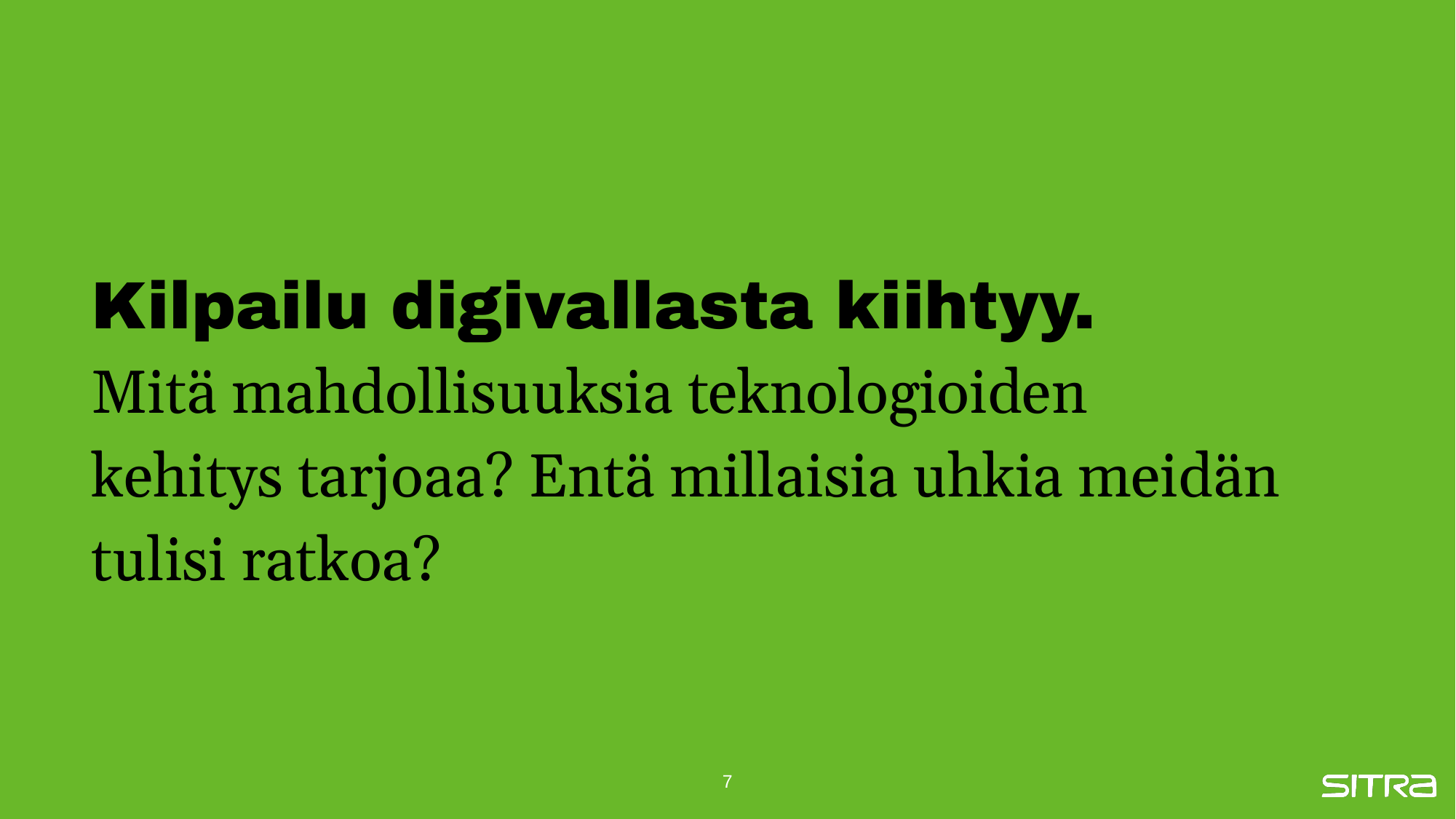

# Kilpailu digivallasta kiihtyy. Mitä mahdollisuuksia teknologioiden kehitys tarjoaa? Entä millaisia uhkia meidän tulisi ratkoa?

7